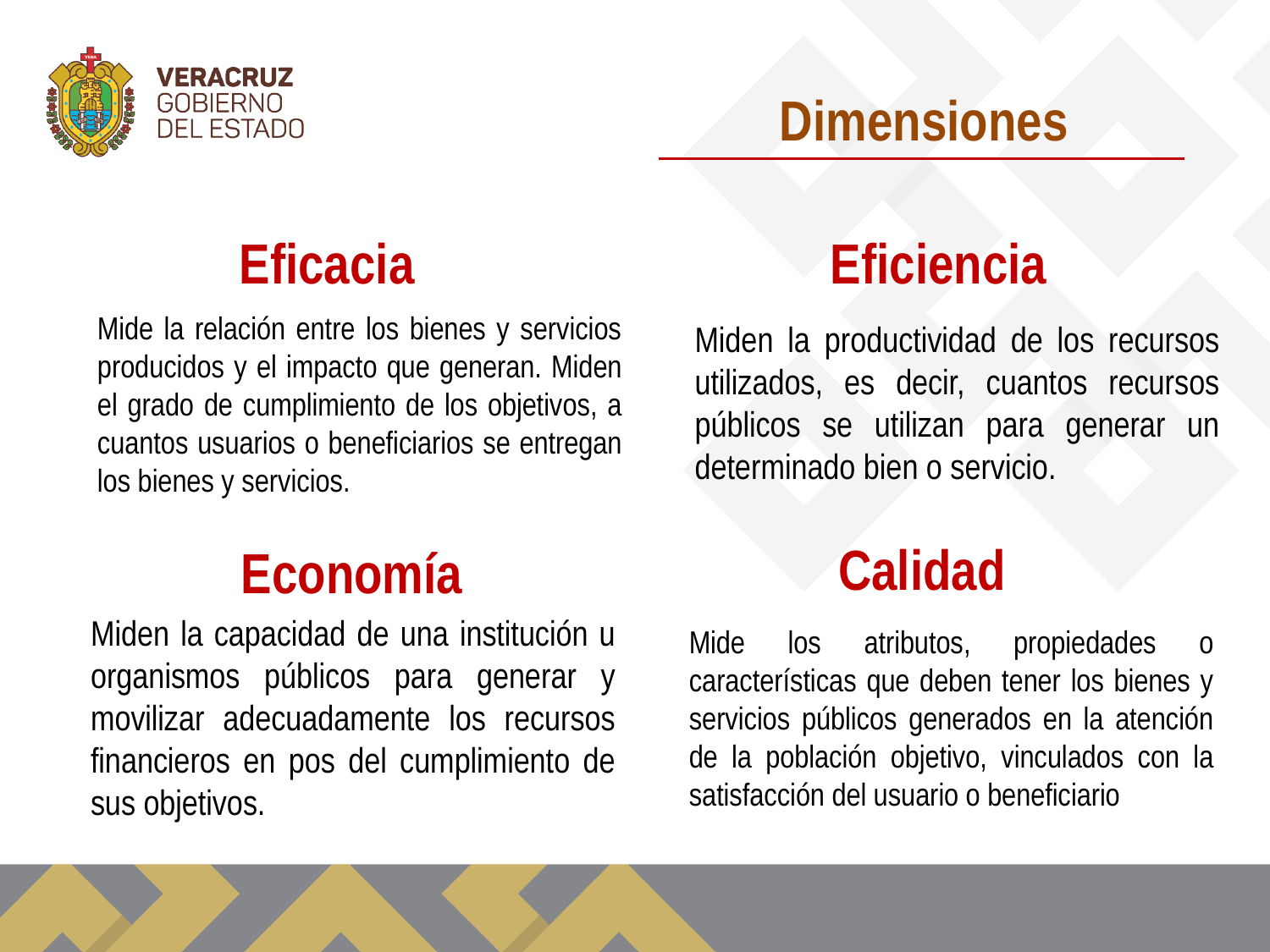

Dimensiones
Eficacia
Eficiencia
Mide la relación entre los bienes y servicios producidos y el impacto que generan. Miden el grado de cumplimiento de los objetivos, a cuantos usuarios o beneficiarios se entregan los bienes y servicios.
Miden la productividad de los recursos utilizados, es decir, cuantos recursos públicos se utilizan para generar un determinado bien o servicio.
Calidad
Economía
Miden la capacidad de una institución u organismos públicos para generar y movilizar adecuadamente los recursos financieros en pos del cumplimiento de sus objetivos.
Mide los atributos, propiedades o características que deben tener los bienes y servicios públicos generados en la atención de la población objetivo, vinculados con la satisfacción del usuario o beneficiario